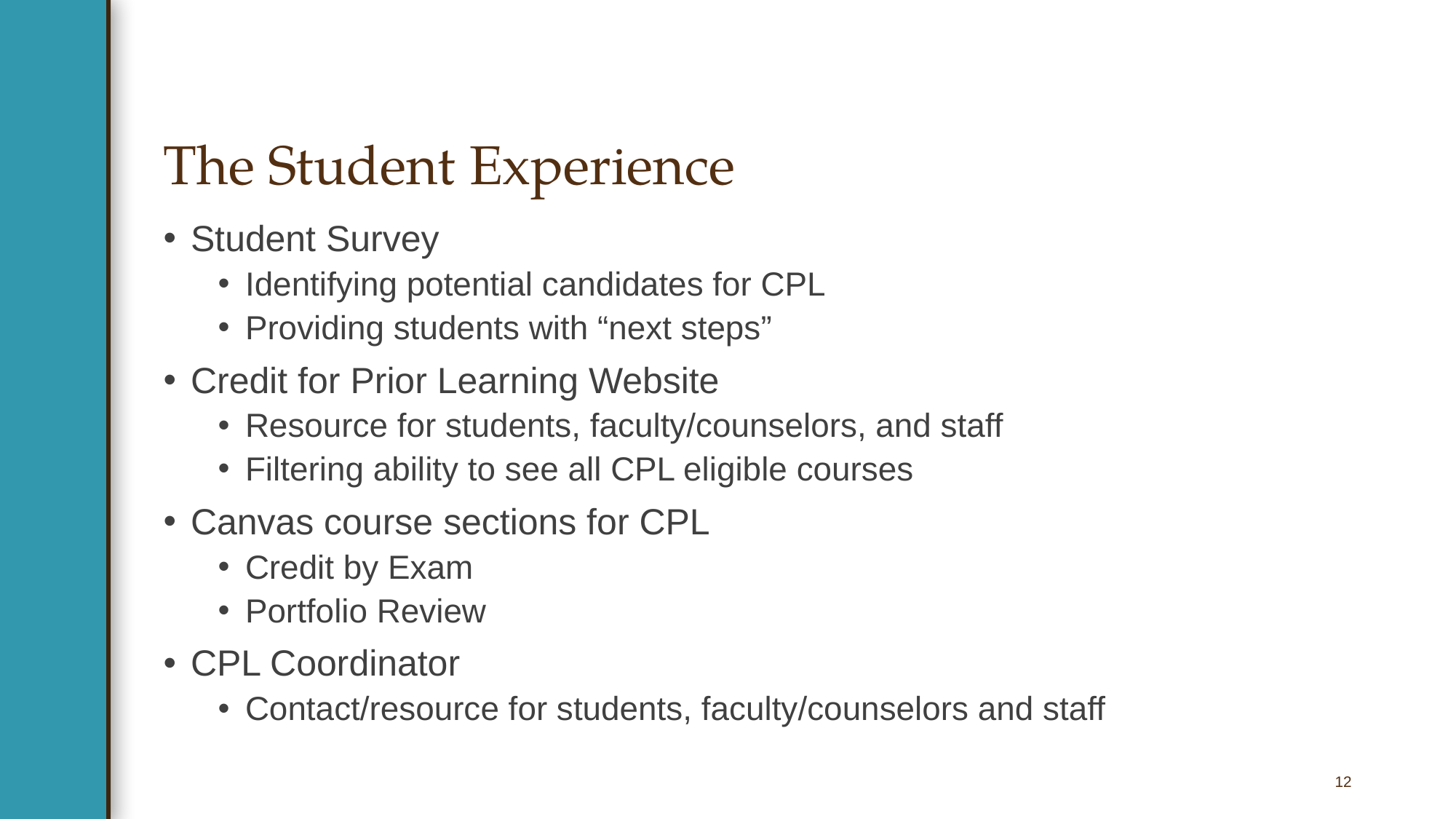

# The Student Experience
Student Survey
Identifying potential candidates for CPL
Providing students with “next steps”
Credit for Prior Learning Website
Resource for students, faculty/counselors, and staff
Filtering ability to see all CPL eligible courses
Canvas course sections for CPL
Credit by Exam
Portfolio Review
CPL Coordinator
Contact/resource for students, faculty/counselors and staff